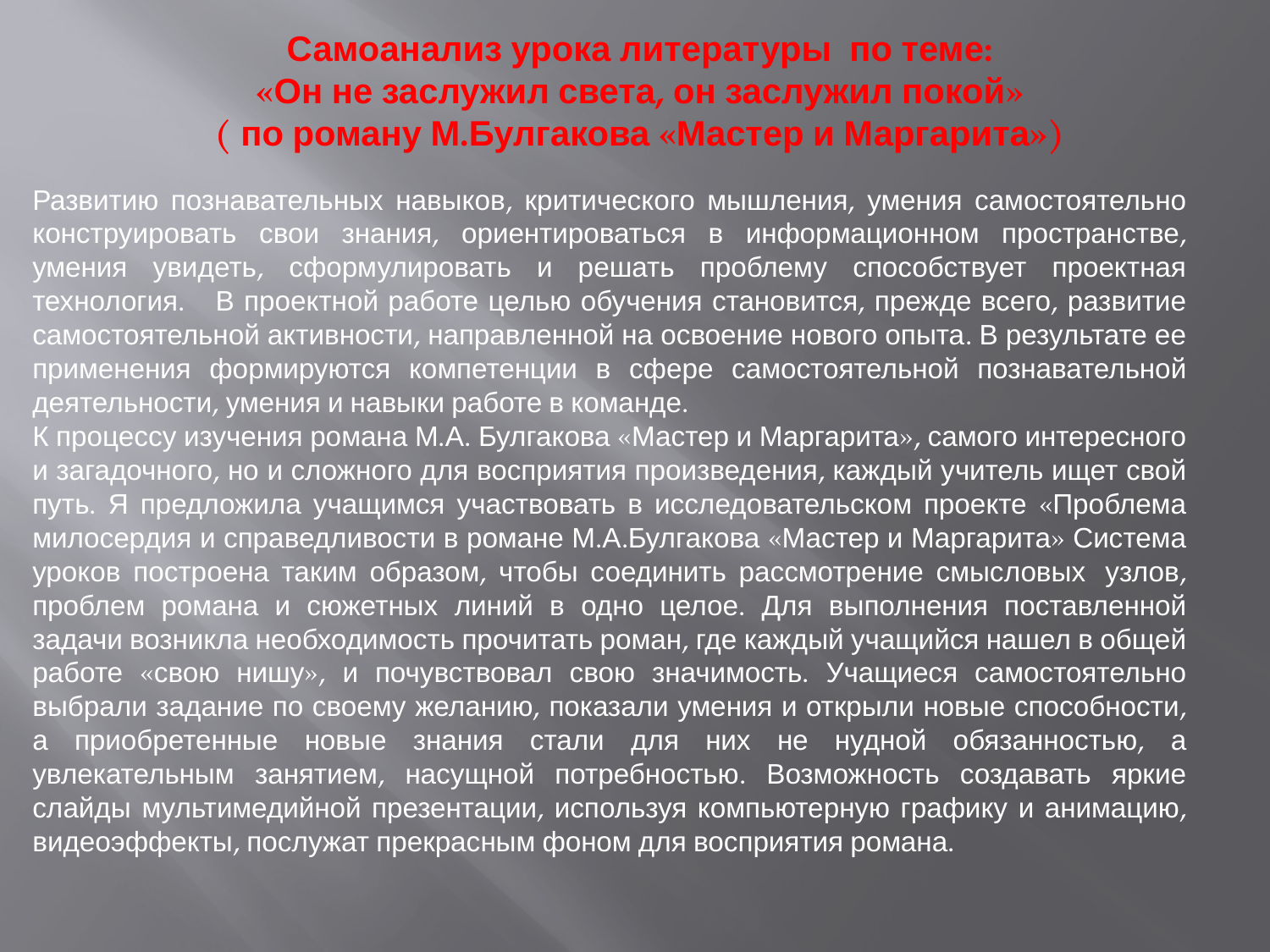

Самоанализ урока литературы  по теме:
«Он не заслужил света, он заслужил покой»
( по роману М.Булгакова «Мастер и Маргарита»)
Развитию познавательных навыков, критического мышления, умения самостоятельно конструировать свои знания, ориентироваться в информационном пространстве, умения увидеть, сформулировать и решать проблему способствует проектная технология.    В проектной работе целью обучения становится, прежде всего, развитие самостоятельной активности, направленной на освоение нового опыта. В результате ее применения формируются компетенции в сфере самостоятельной познавательной деятельности, умения и навыки работе в команде.
К процессу изучения романа М.А. Булгакова «Мастер и Маргарита», самого интересного и загадочного, но и сложного для восприятия произведения, каждый учитель ищет свой путь. Я предложила учащимся участвовать в исследовательском проекте «Проблема милосердия и справедливости в романе М.А.Булгакова «Мастер и Маргарита» Система уроков построена таким образом, чтобы соединить рассмотрение смысловых  узлов, проблем романа и сюжетных линий в одно целое. Для выполнения поставленной задачи возникла необходимость прочитать роман, где каждый учащийся нашел в общей работе «свою нишу», и почувствовал свою значимость. Учащиеся самостоятельно выбрали задание по своему желанию, показали умения и открыли новые способности, а приобретенные новые знания стали для них не нудной обязанностью, а увлекательным занятием, насущной потребностью. Возможность создавать яркие слайды мультимедийной презентации, используя компьютерную графику и анимацию, видеоэффекты, послужат прекрасным фоном для восприятия романа.